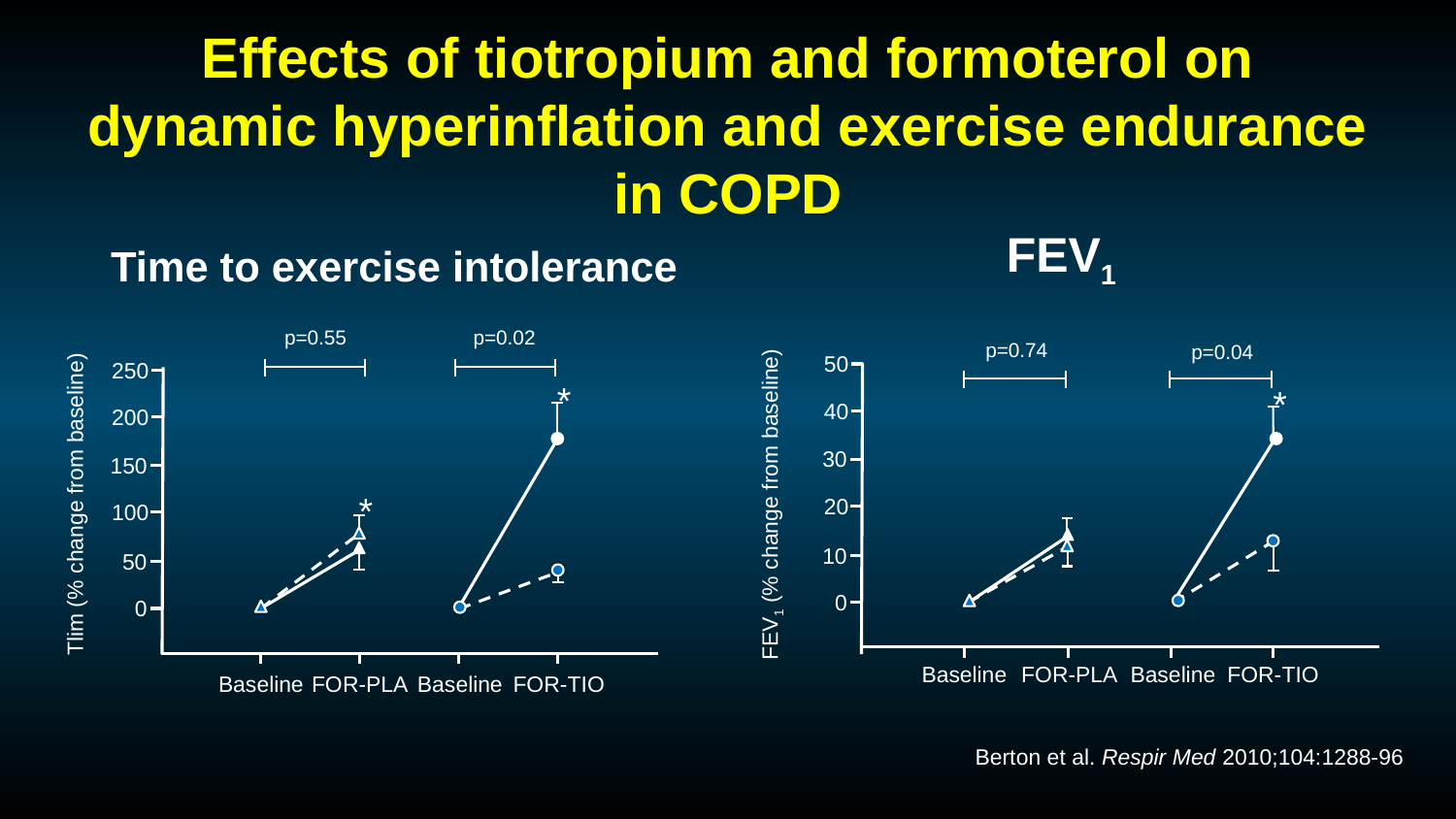

# Effects of tiotropium and formoterol on dynamic hyperinflation and exercise endurance in COPD
Time to exercise intolerance
FEV1
p=0.55
p=0.02
p=0.74
p=0.04
50
250
*
*
40
200

30
150
*
Tlim (% change from baseline)
FEV1 (% change from baseline)
20
100

10

50

0
0

Baseline
FOR-PLA
Baseline
FOR-TIO
Baseline
FOR-PLA
Baseline
FOR-TIO
Berton et al. Respir Med 2010;104:1288-96